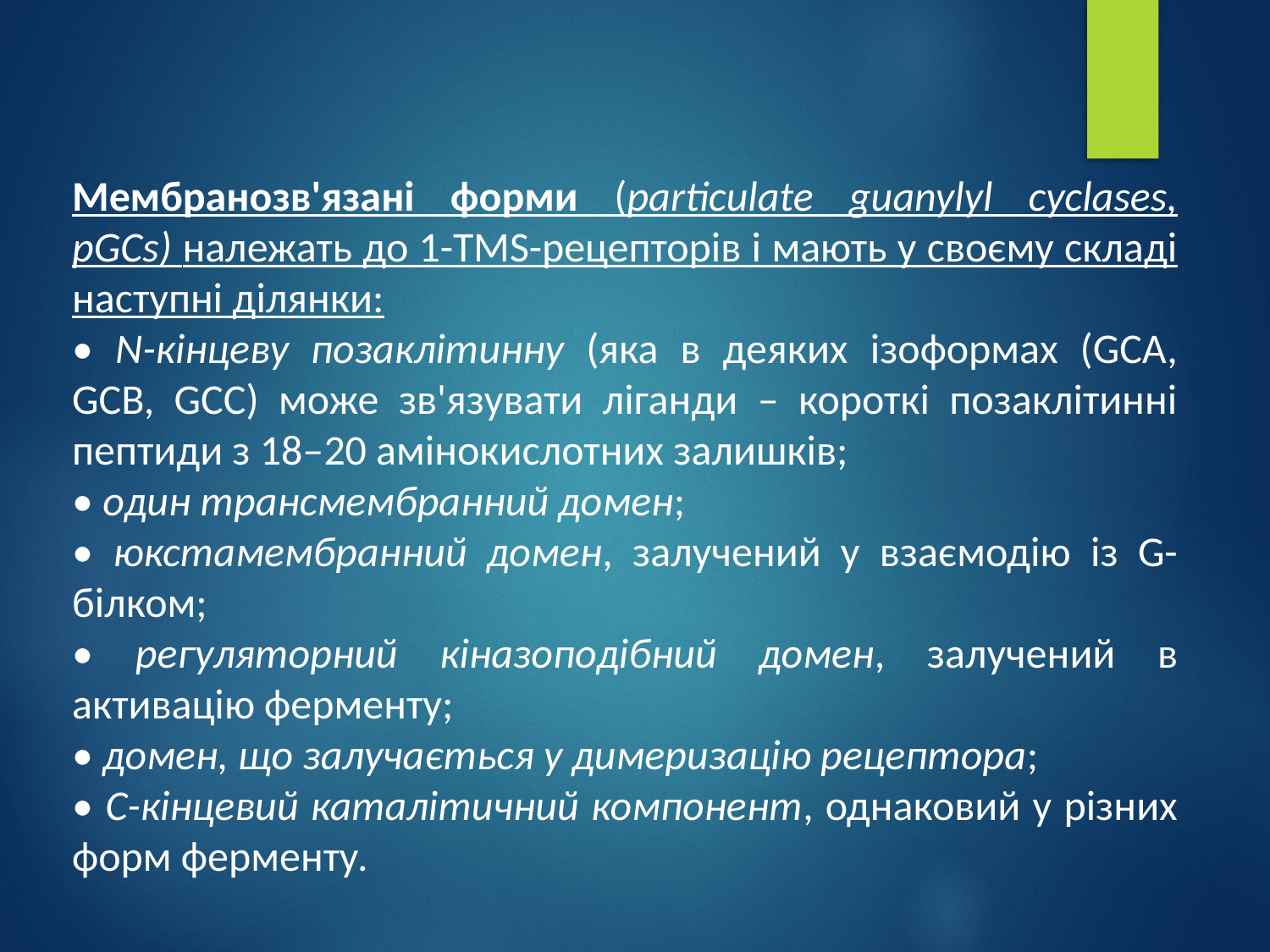

Мембранозв'язані форми (particulate guanylyl cyclases, pGCs) належать до 1-TMS-рецепторів і мають у своєму складі наступні ділянки:
• N-кінцеву позаклітинну (яка в деяких ізоформах (GCA, GCB, GCC) може зв'язувати ліганди – короткі позаклітинні пептиди з 18–20 амінокислотних залишків;
• один трансмембранний домен;
• юкстамембранний домен, залучений у взаємодію із G-білком;
• регуляторний кіназоподібний домен, залучений в активацію ферменту;
• домен, що залучається у димеризацію рецептора;
• С-кінцевий каталітичний компонент, однаковий у різних форм ферменту.